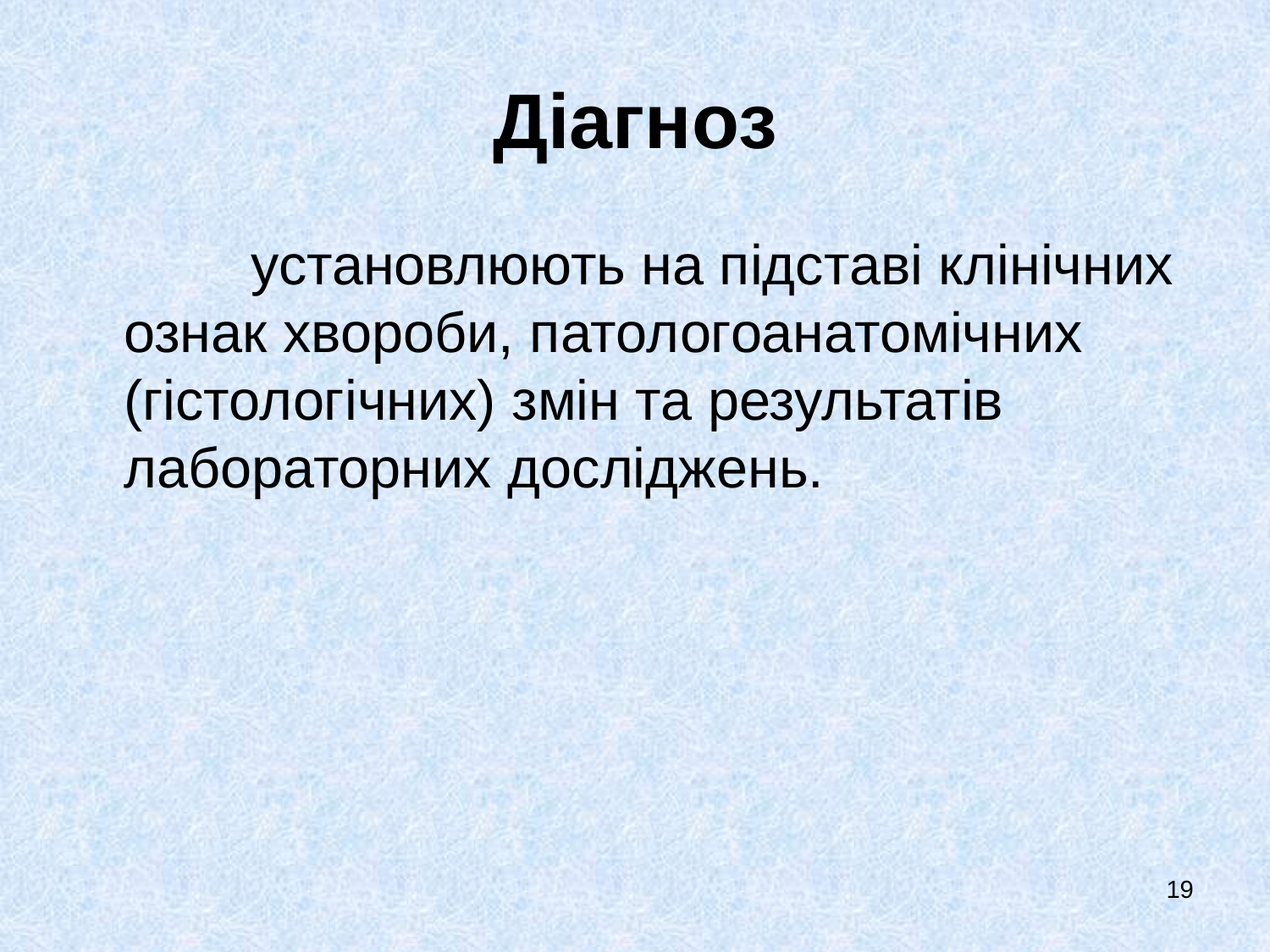

# Діагноз
		установлюють на підставі клінічних ознак хвороби, патологоанатомічних (гістологічних) змін та результатів лабораторних досліджень.
19